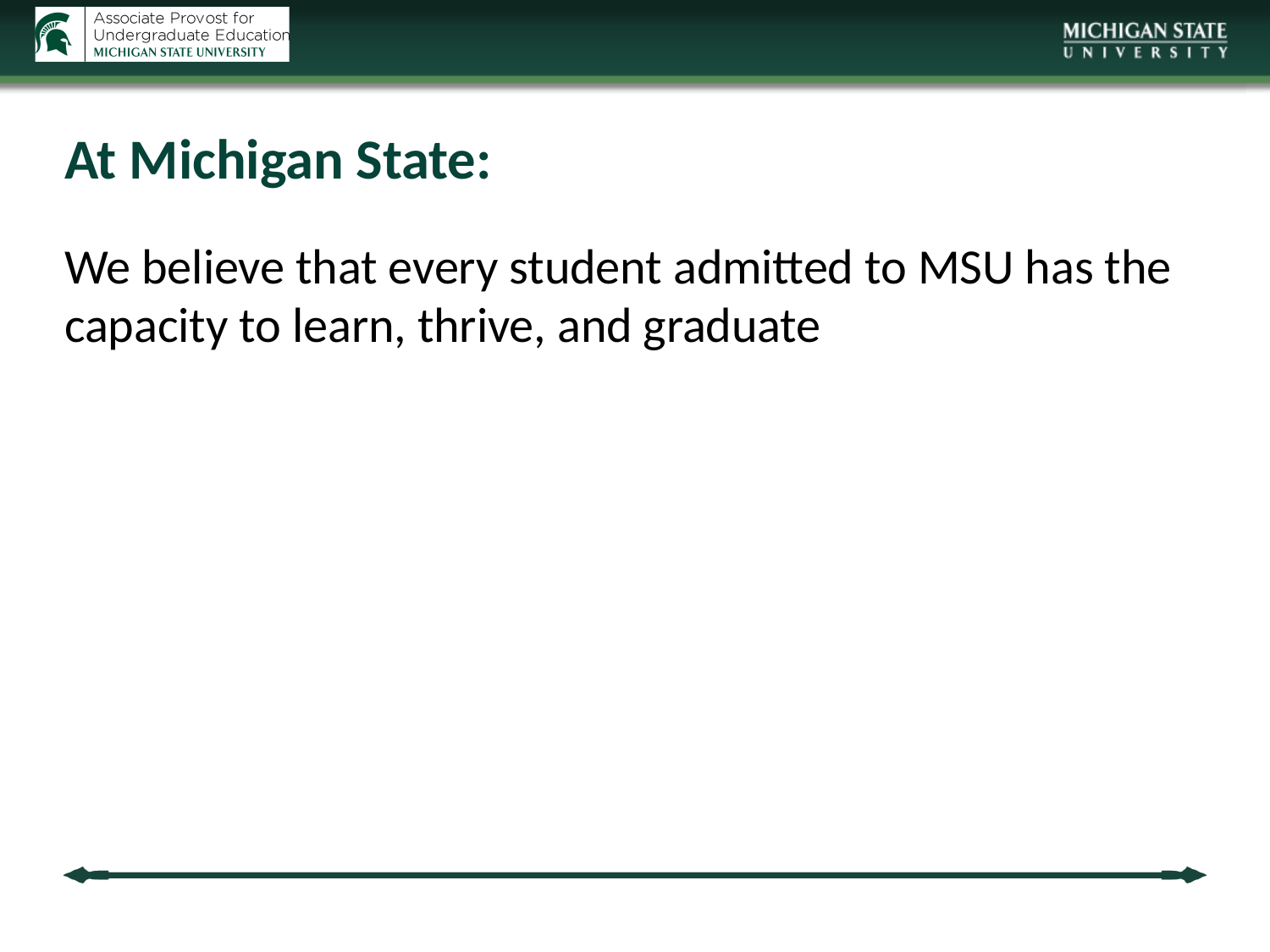

# At Michigan State:
We believe that every student admitted to MSU has the capacity to learn, thrive, and graduate